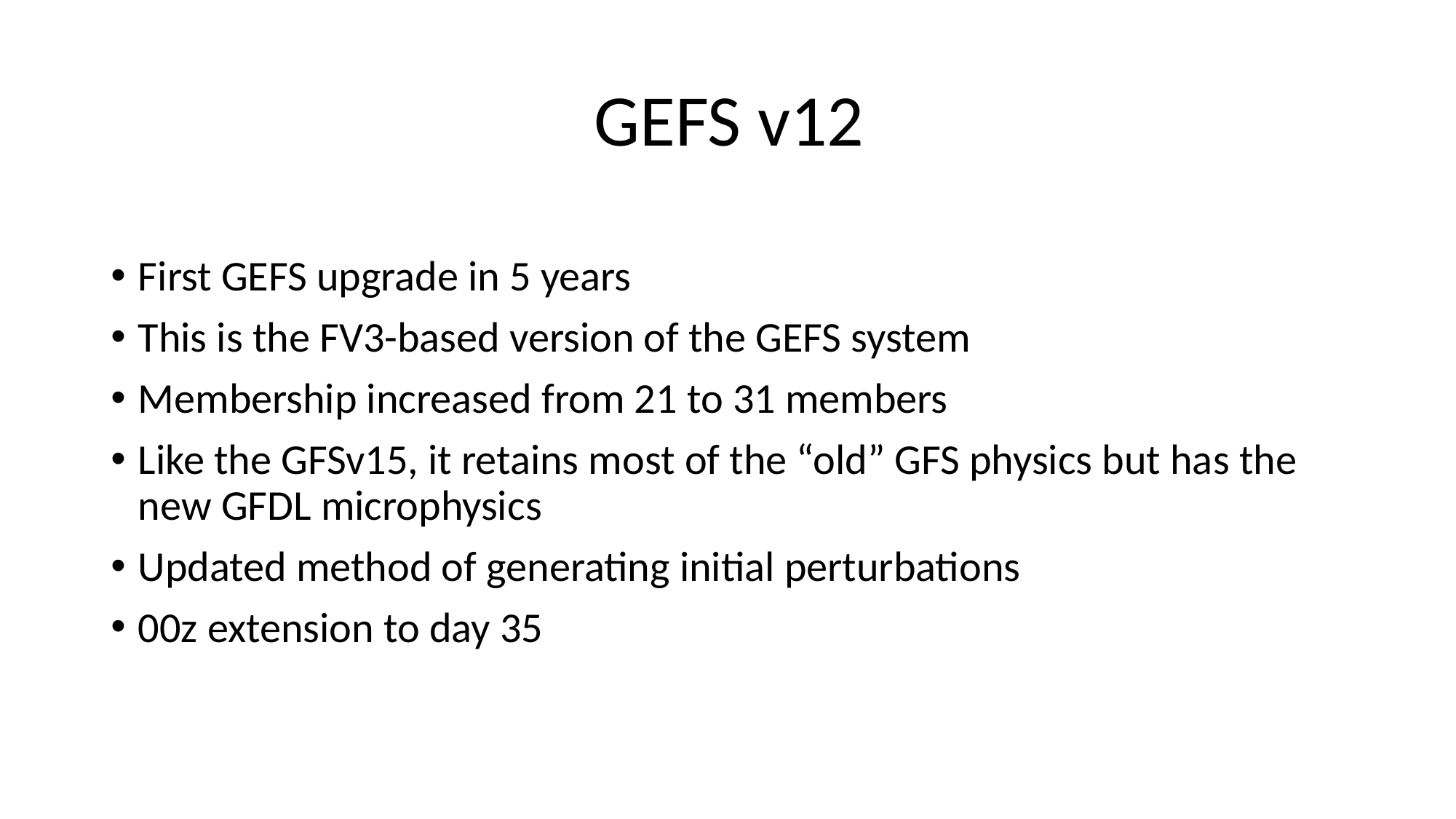

# GEFS v12

First GEFS upgrade in 5 years
This is the FV3-based version of the GEFS system
Membership increased from 21 to 31 members
Like the GFSv15, it retains most of the “old” GFS physics but has the new GFDL microphysics
Updated method of generating initial perturbations
00z extension to day 35